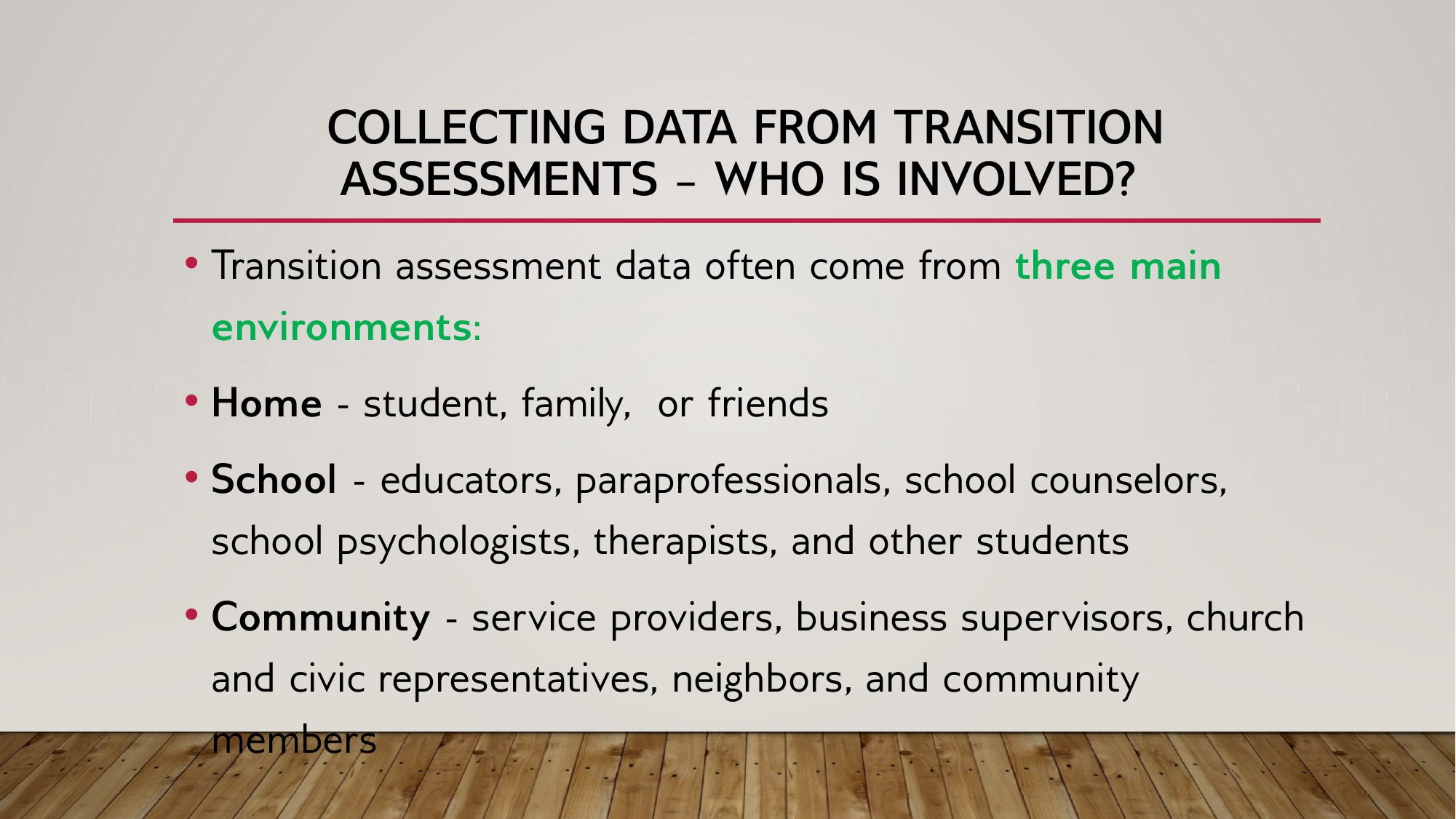

# Collecting data from Transition Assessments – Who is involved?
Transition assessment data often come from three main environments:
Home - student, family,  or friends
School - educators, paraprofessionals, school counselors, school psychologists, therapists, and other students
Community - service providers, business supervisors, church and civic representatives, neighbors, and community members